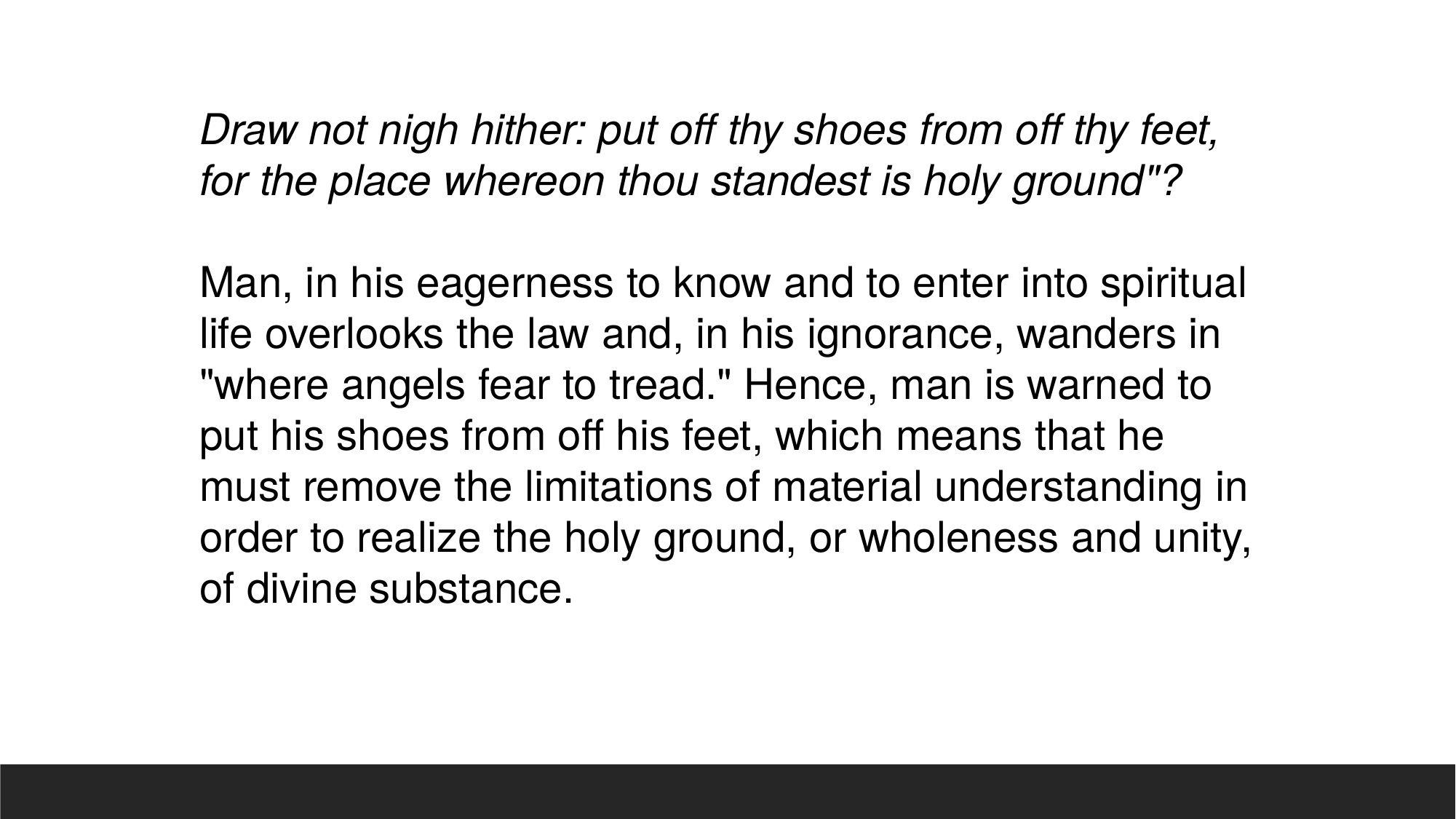

Draw not nigh hither: put off thy shoes from off thy feet, for the place whereon thou standest is holy ground"?

Man, in his eagerness to know and to enter into spiritual life overlooks the law and, in his ignorance, wanders in "where angels fear to tread." Hence, man is warned to put his shoes from off his feet, which means that he must remove the limitations of material understanding in order to realize the holy ground, or wholeness and unity, of divine substance.